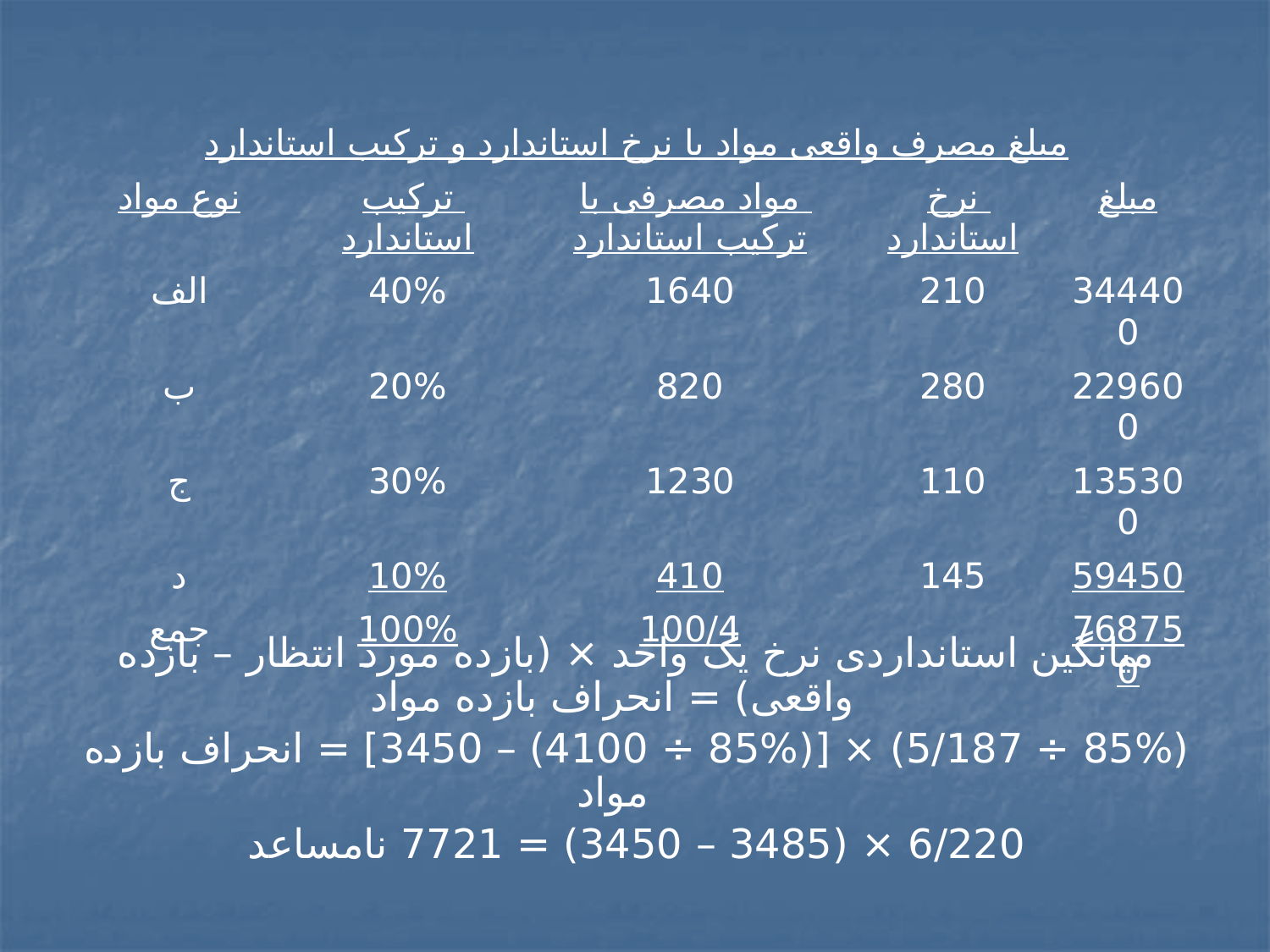

#
| مبلغ مصرف واقعی مواد با نرخ استاندارد و ترکیب استاندارد |  |  |  |  |
| --- | --- | --- | --- | --- |
| نوع مواد | ترکیب استاندارد | مواد مصرفی با ترکیب استاندارد | نرخ استاندارد | مبلغ |
| الف | 40% | 1640 | 210 | 344400 |
| ب | 20% | 820 | 280 | 229600 |
| ج | 30% | 1230 | 110 | 135300 |
| د | 10% | 410 | 145 | 59450 |
| جمع | 100% | 100/4 |  | 768750 |
میانگین استانداردی نرخ یک واحد × (بازده مورد انتظار – بازده واقعی) = انحراف بازده مواد
(85% ÷ 5/187) × [(85% ÷ 4100) – 3450] = انحراف بازده مواد
6/220 × (3485 – 3450) = 7721 نامساعد